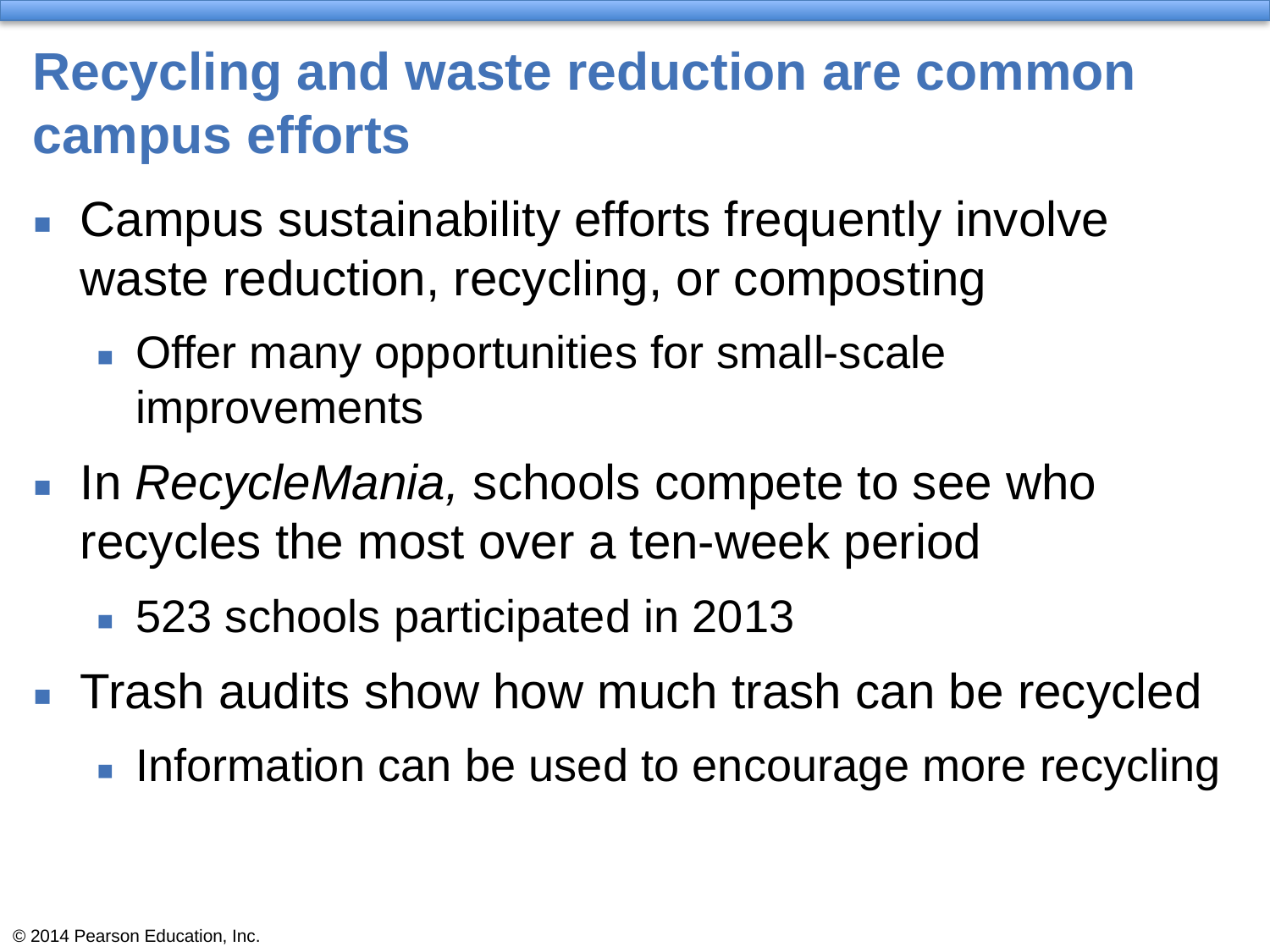

# Recycling and waste reduction are common campus efforts
Campus sustainability efforts frequently involve waste reduction, recycling, or composting
Offer many opportunities for small-scale improvements
In RecycleMania, schools compete to see who recycles the most over a ten-week period
523 schools participated in 2013
Trash audits show how much trash can be recycled
Information can be used to encourage more recycling